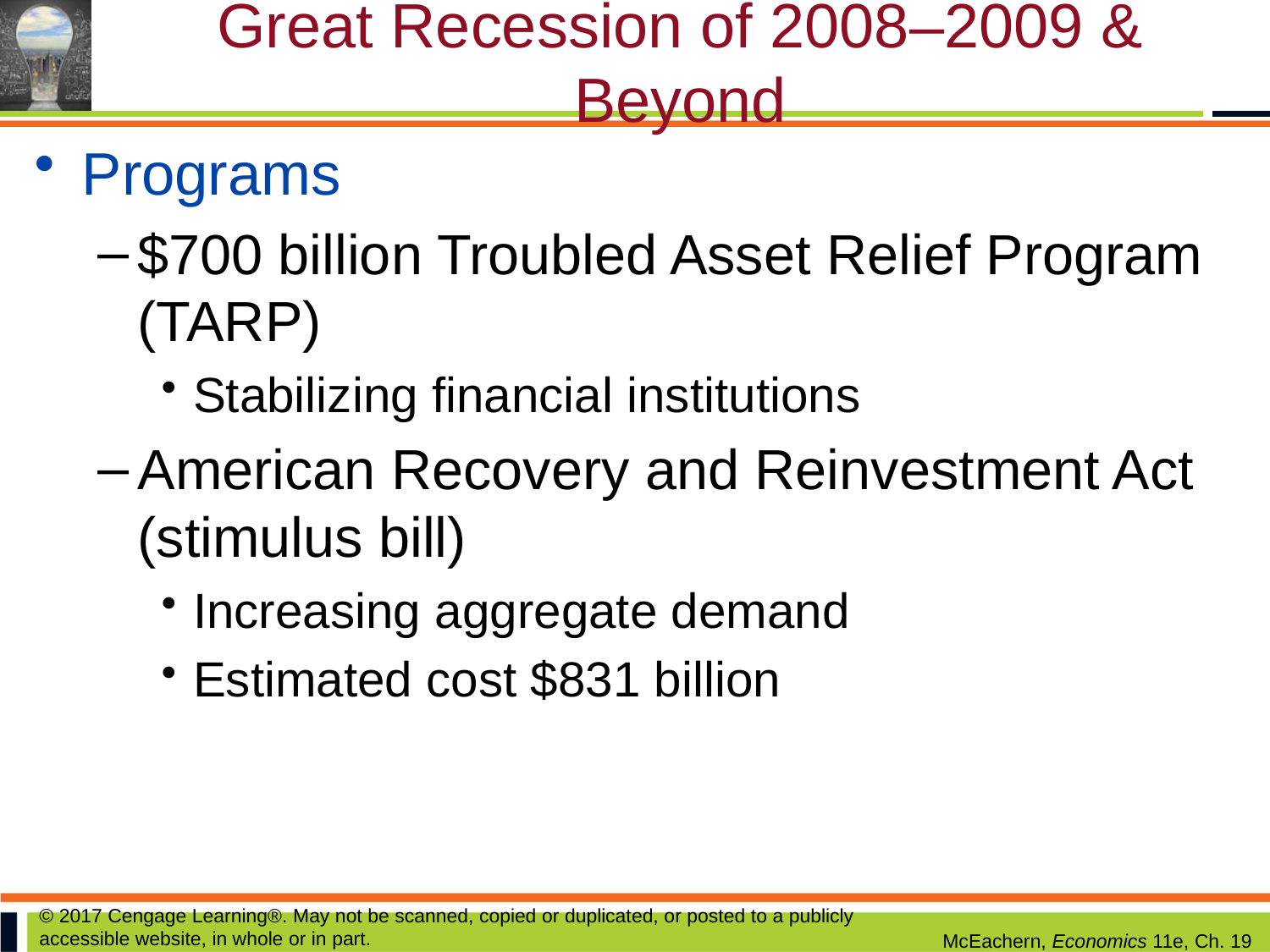

# Great Recession of 2008–2009 & Beyond
Programs
$700 billion Troubled Asset Relief Program (TARP)
Stabilizing financial institutions
American Recovery and Reinvestment Act (stimulus bill)
Increasing aggregate demand
Estimated cost $831 billion
© 2017 Cengage Learning®. May not be scanned, copied or duplicated, or posted to a publicly accessible website, in whole or in part.